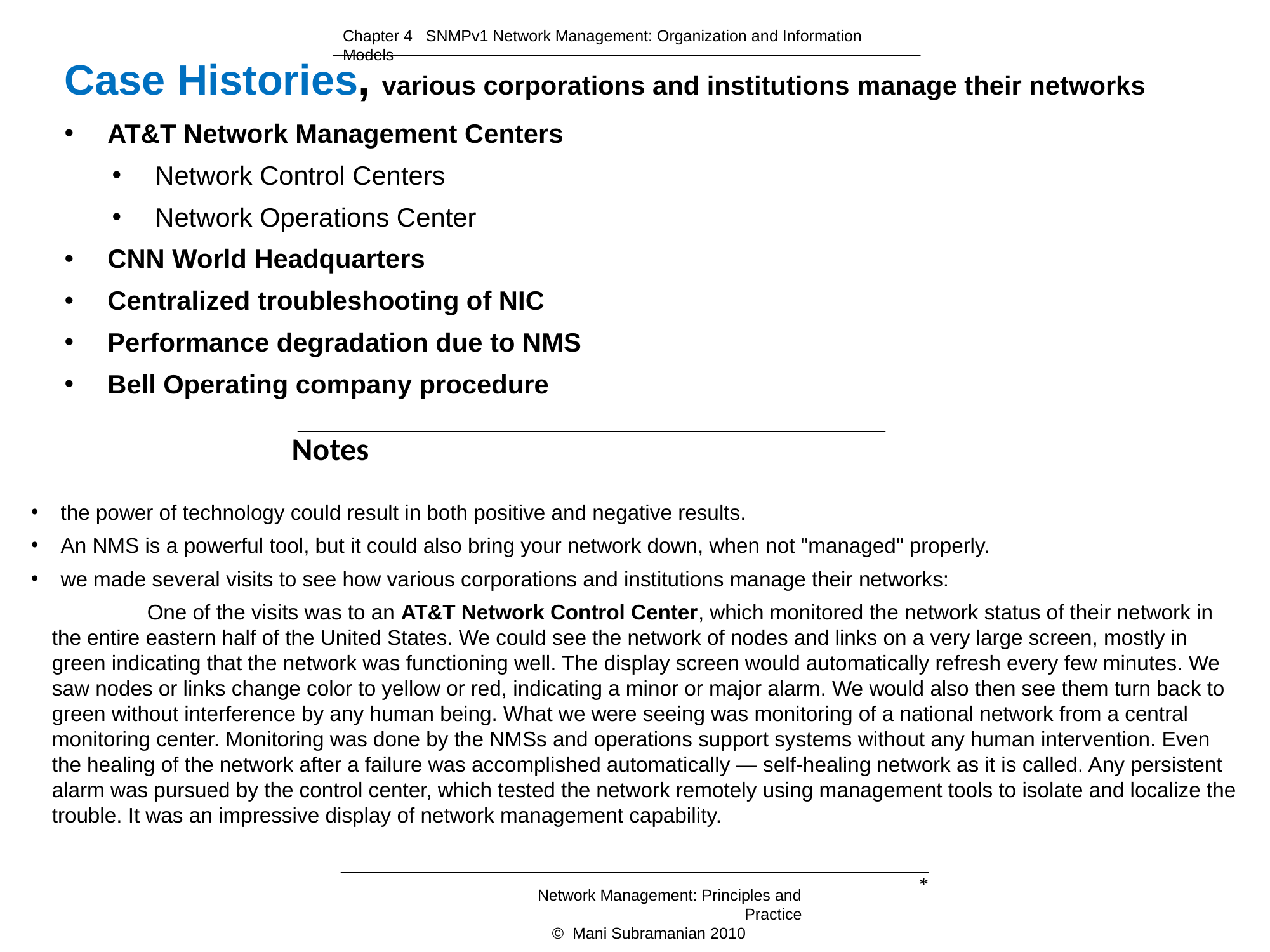

Chapter 4   SNMPv1 Network Management: Organization and Information Models

Case Histories, various corporations and institutions manage their networks
 AT&T Network Management Centers
 Network Control Centers
 Network Operations Center
 CNN World Headquarters
 Centralized troubleshooting of NIC
 Performance degradation due to NMS
 Bell Operating company procedure
Notes
the power of technology could result in both positive and negative results.
An NMS is a powerful tool, but it could also bring your network down, when not "managed" properly.
we made several visits to see how various corporations and institutions manage their networks:
	One of the visits was to an AT&T Network Control Center, which monitored the network status of their network in the entire eastern half of the United States. We could see the network of nodes and links on a very large screen, mostly in green indicating that the network was functioning well. The display screen would automatically refresh every few minutes. We saw nodes or links change color to yellow or red, indicating a minor or major alarm. We would also then see them turn back to green without interference by any human being. What we were seeing was monitoring of a national network from a central monitoring center. Monitoring was done by the NMSs and operations support systems without any human intervention. Even the healing of the network after a failure was accomplished automatically — self-healing network as it is called. Any persistent alarm was pursued by the control center, which tested the network remotely using management tools to isolate and localize the trouble. It was an impressive display of network management capability.

*
Network Management: Principles and Practice
        ©  Mani Subramanian 2010